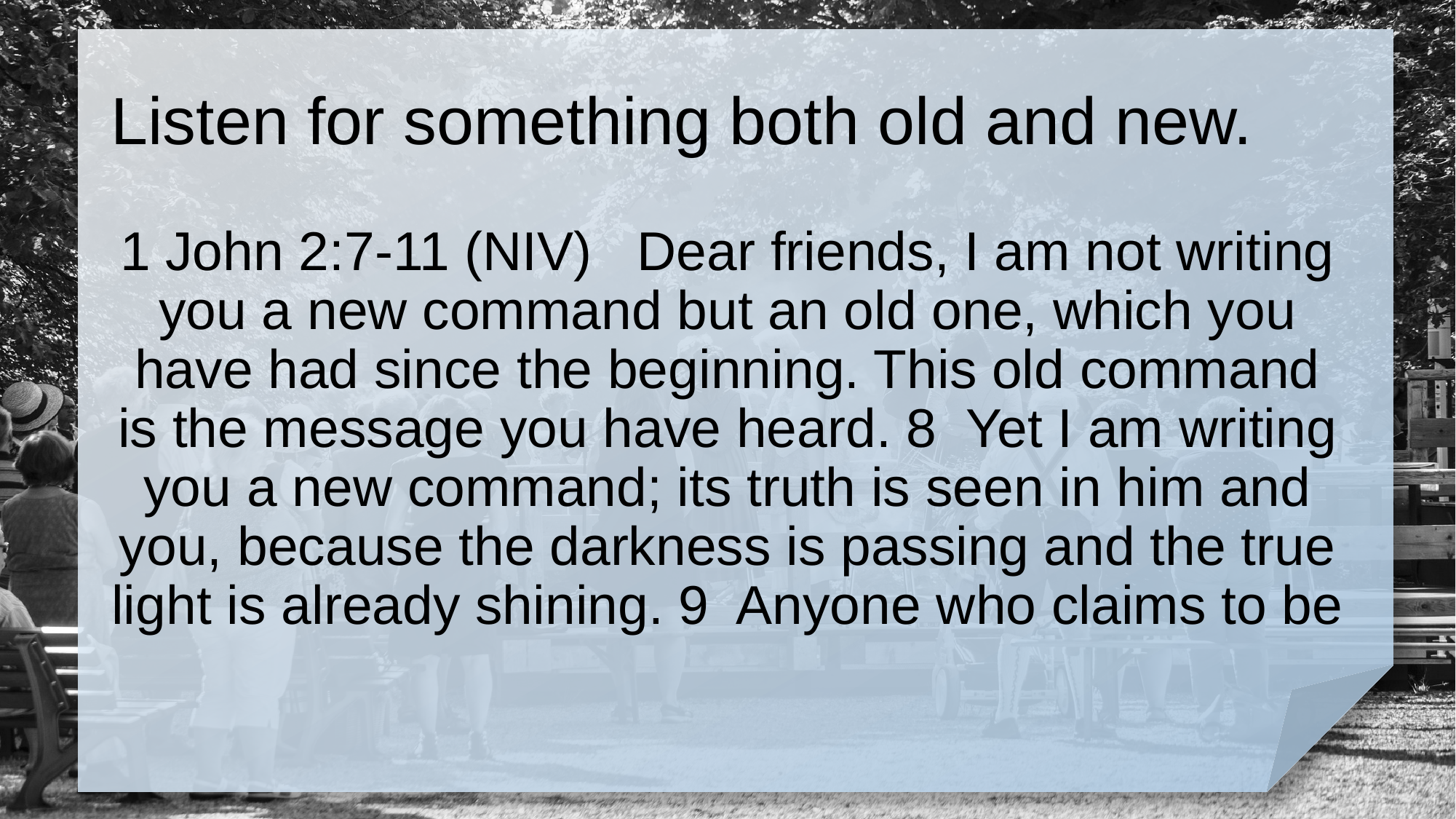

# Listen for something both old and new.
1 John 2:7-11 (NIV)   Dear friends, I am not writing you a new command but an old one, which you have had since the beginning. This old command is the message you have heard. 8  Yet I am writing you a new command; its truth is seen in him and you, because the darkness is passing and the true light is already shining. 9  Anyone who claims to be